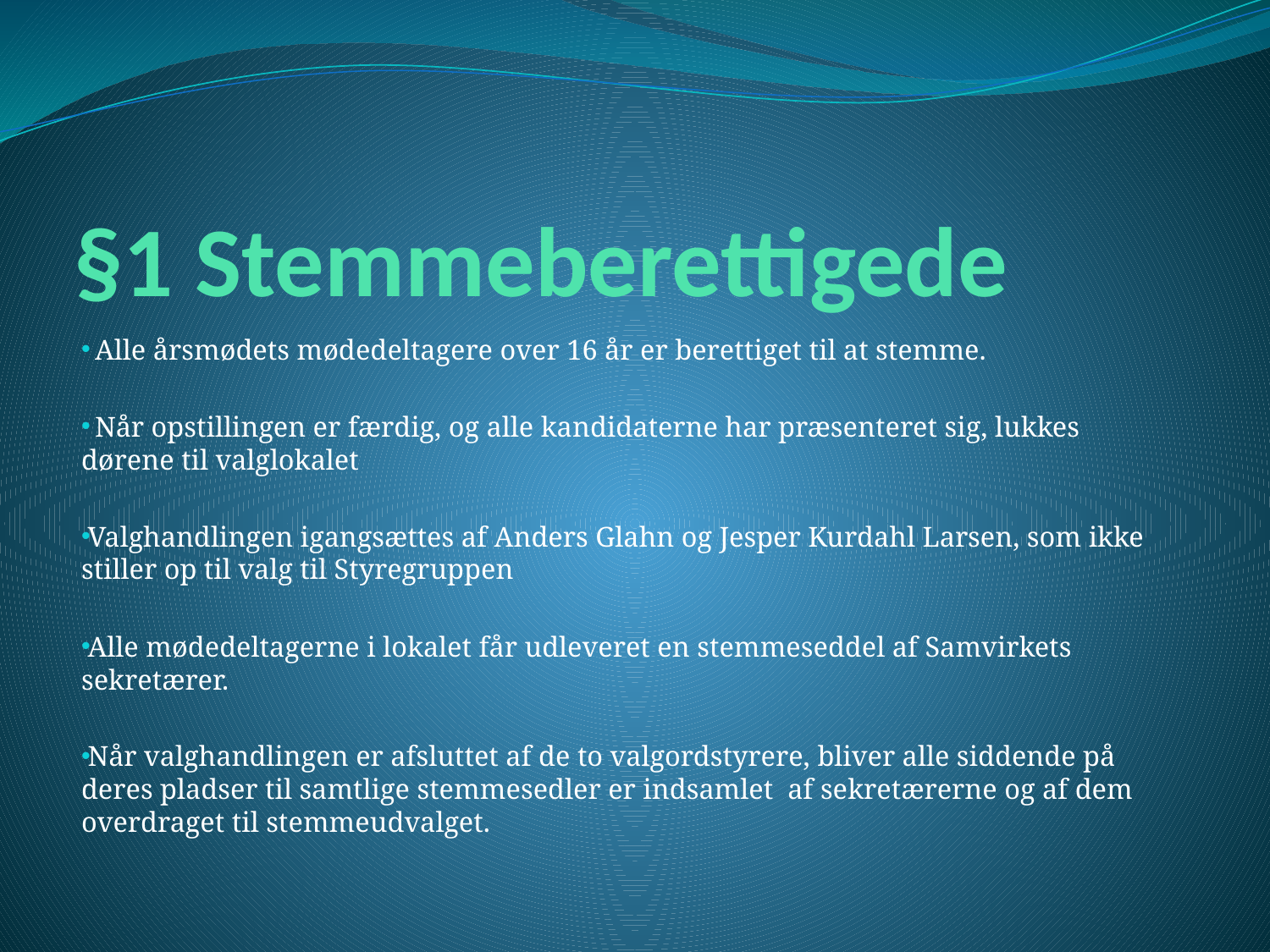

# §1 Stemmeberettigede
 Alle årsmødets mødedeltagere over 16 år er berettiget til at stemme.

 Når opstillingen er færdig, og alle kandidaterne har præsenteret sig, lukkes dørene til valglokalet

Valghandlingen igangsættes af Anders Glahn og Jesper Kurdahl Larsen, som ikke stiller op til valg til Styregruppen

Alle mødedeltagerne i lokalet får udleveret en stemmeseddel af Samvirkets sekretærer.

Når valghandlingen er afsluttet af de to valgordstyrere, bliver alle siddende på deres pladser til samtlige stemmesedler er indsamlet  af sekretærerne og af dem overdraget til stemmeudvalget.